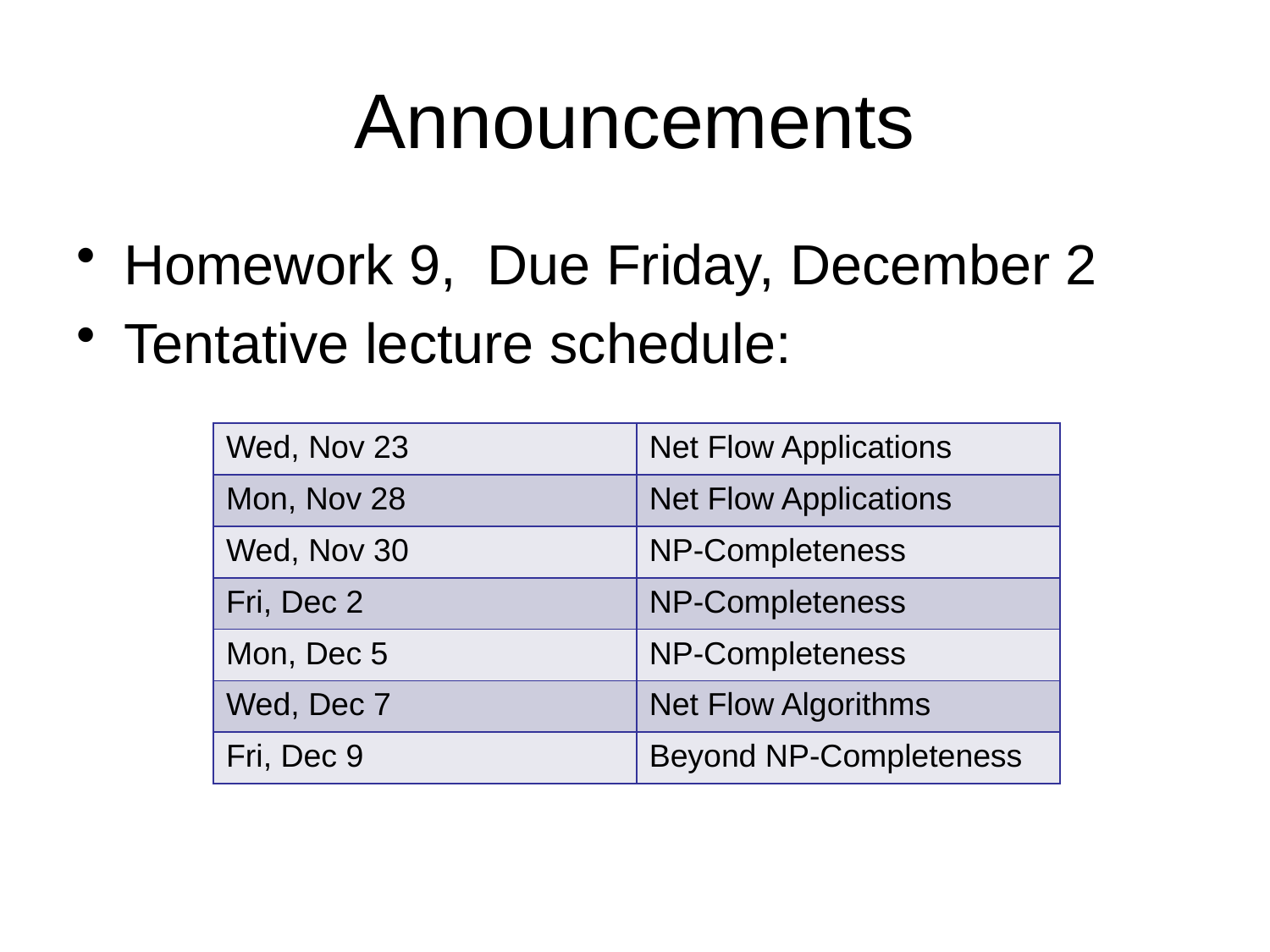

# Announcements
Homework 9,  Due Friday, December 2
Tentative lecture schedule:
| Wed, Nov 23 | Net Flow Applications |
| --- | --- |
| Mon, Nov 28 | Net Flow Applications |
| Wed, Nov 30 | NP-Completeness |
| Fri, Dec 2 | NP-Completeness |
| Mon, Dec 5 | NP-Completeness |
| Wed, Dec 7 | Net Flow Algorithms |
| Fri, Dec 9 | Beyond NP-Completeness |